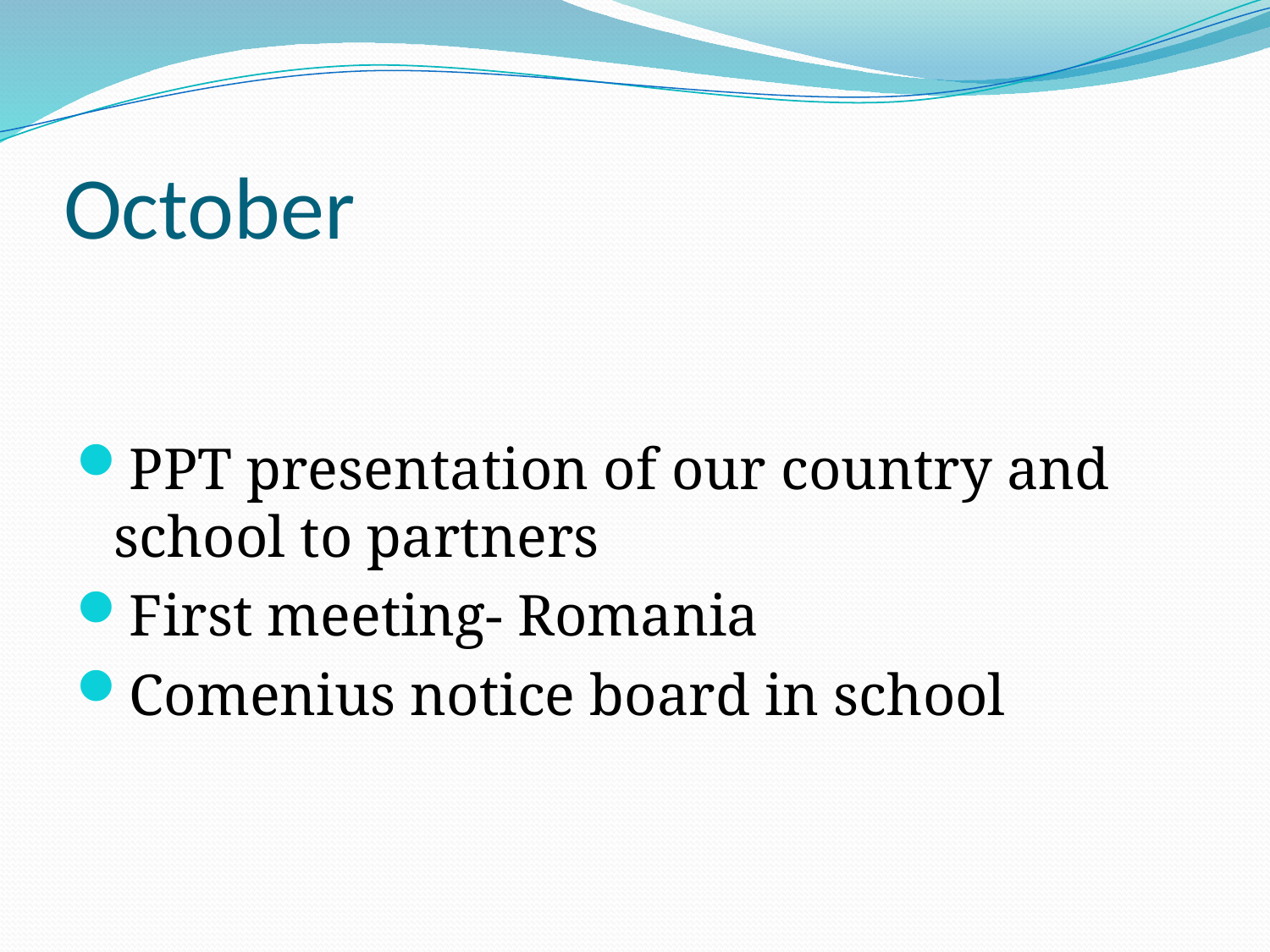

# October

PPT presentation of our country and school to partners
First meeting- Romania
Comenius notice board in school